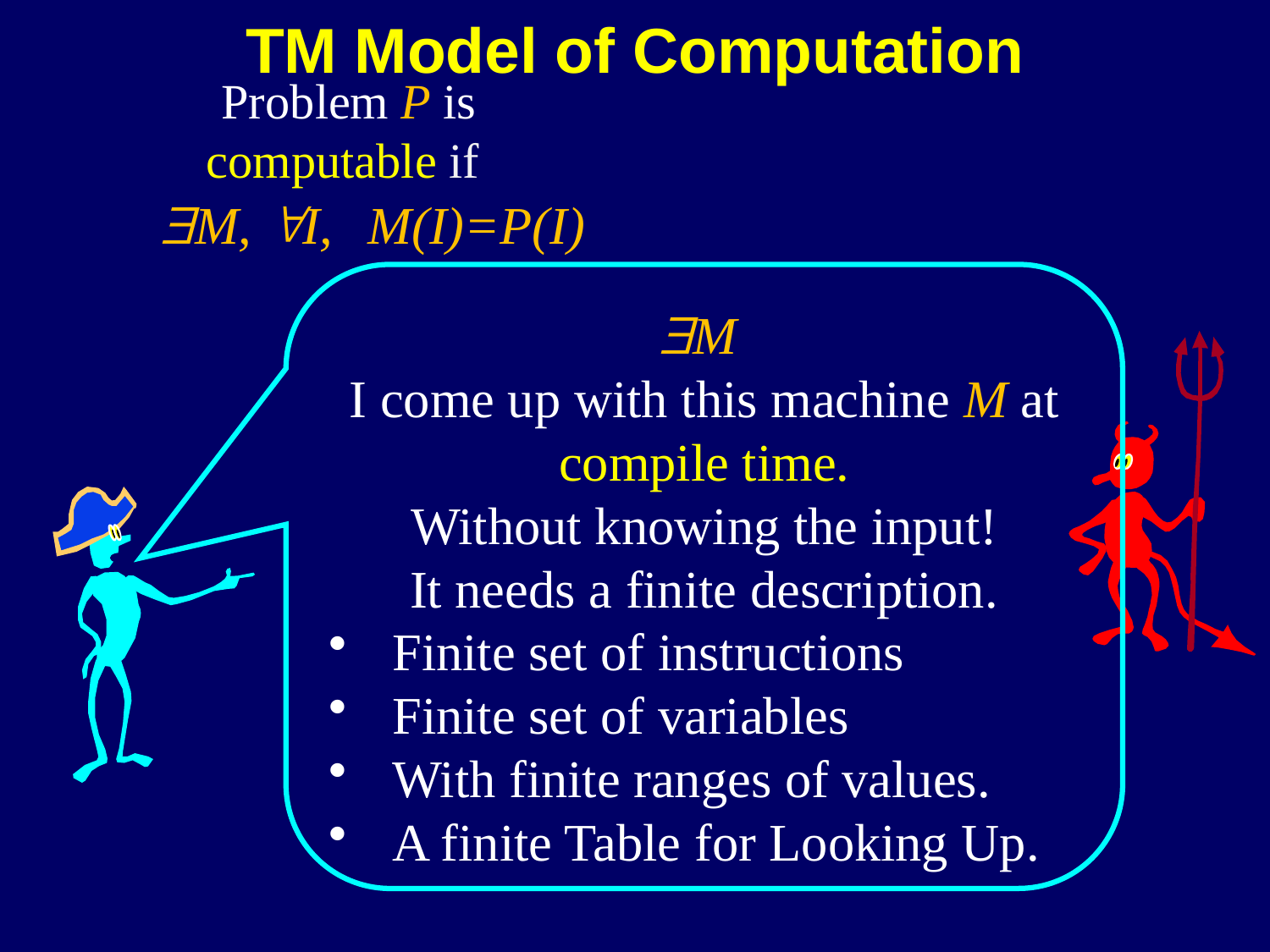

TM Model of Computation
Problem P is
computable if
∃M,
∀I,
M(I)=P(I)
∃M
I come up with this machine M at compile time.
Without knowing the input!
It needs a finite description.
Finite set of instructions
Finite set of variables
With finite ranges of values.
A finite Table for Looking Up.